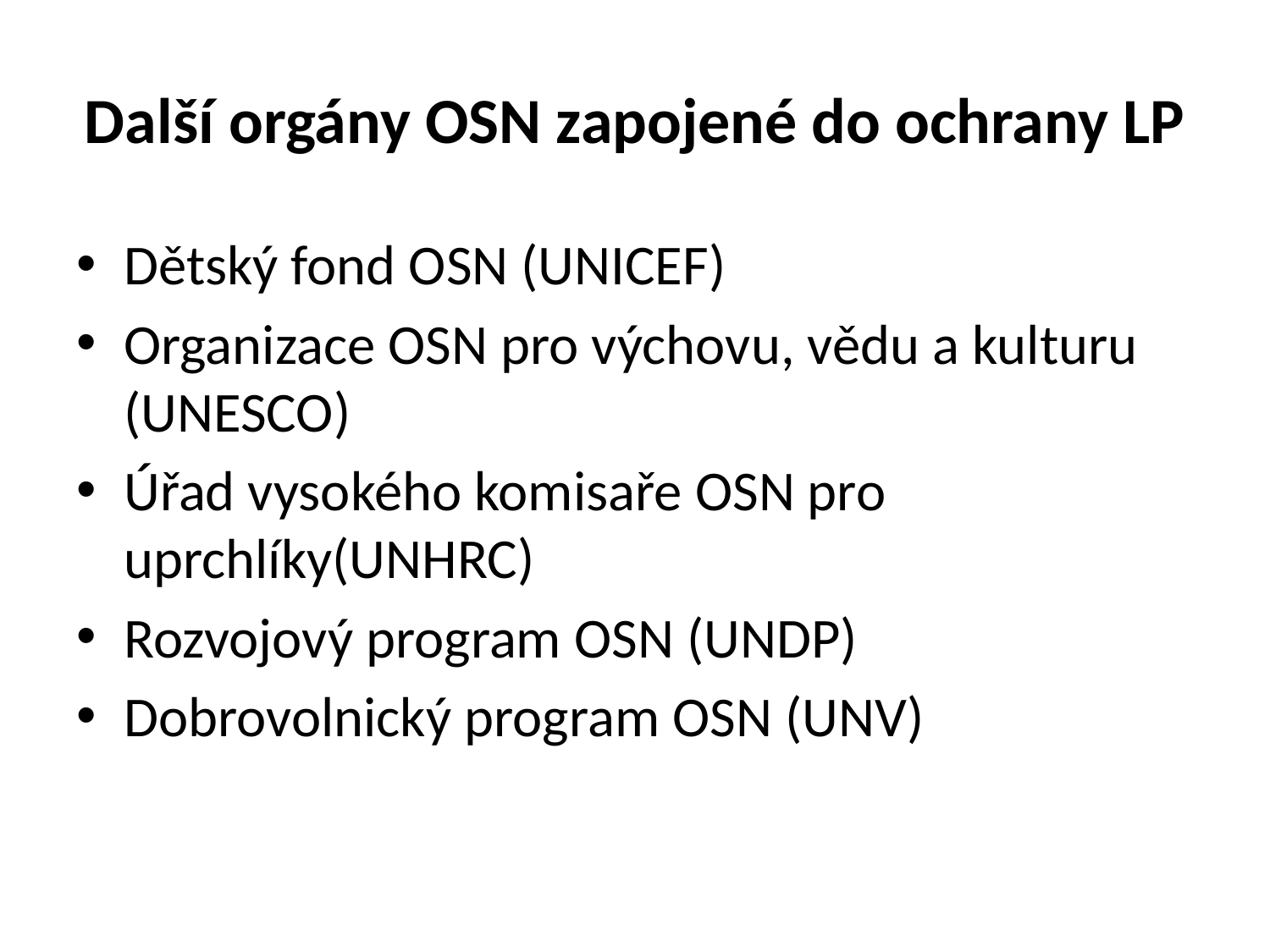

# Další orgány OSN zapojené do ochrany LP
Dětský fond OSN (UNICEF)
Organizace OSN pro výchovu, vědu a kulturu (UNESCO)
Úřad vysokého komisaře OSN pro uprchlíky(UNHRC)
Rozvojový program OSN (UNDP)
Dobrovolnický program OSN (UNV)